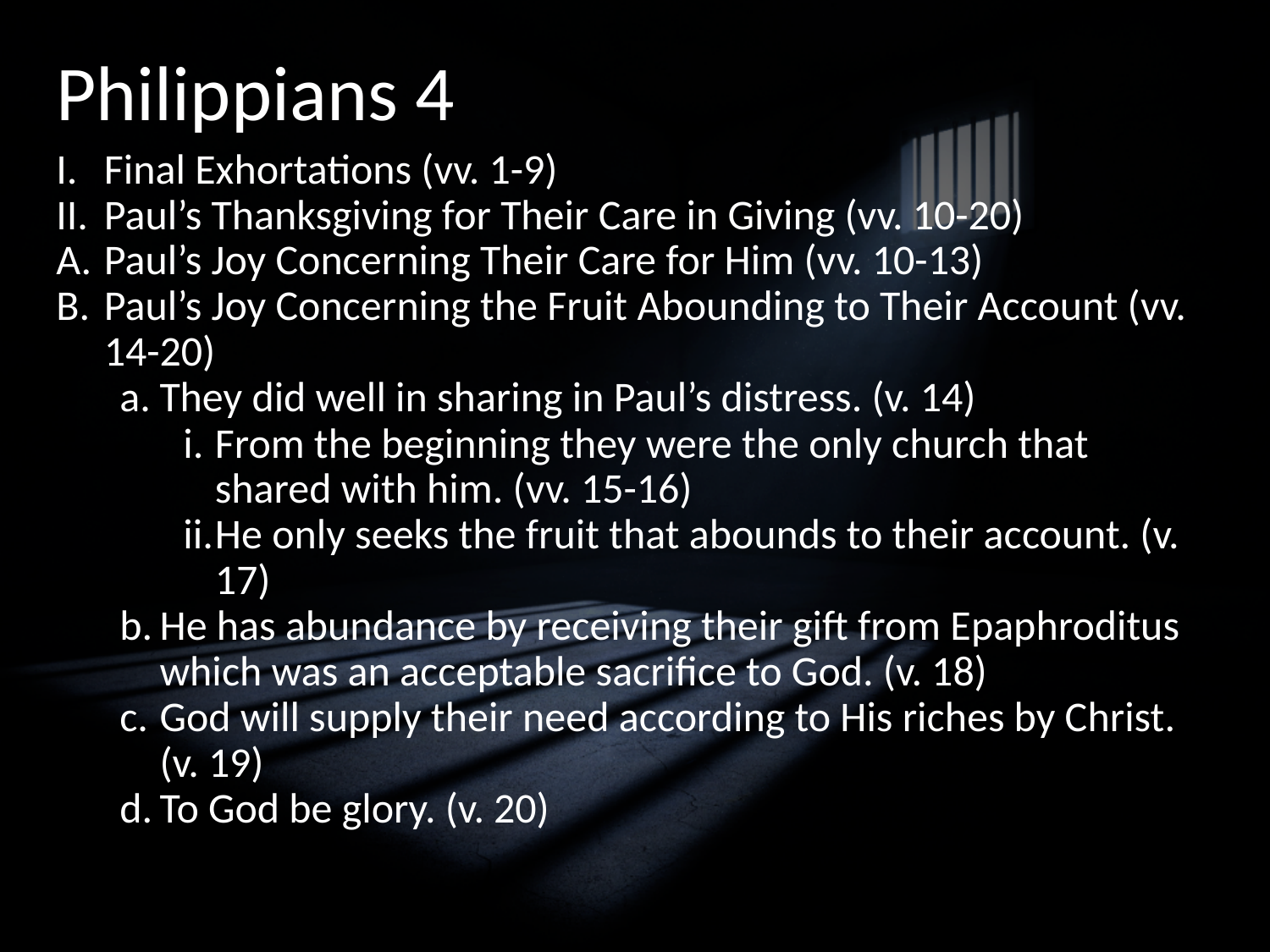

# Philippians 4
Final Exhortations (vv. 1-9)
Paul’s Thanksgiving for Their Care in Giving (vv. 10-20)
Paul’s Joy Concerning Their Care for Him (vv. 10-13)
Paul’s Joy Concerning the Fruit Abounding to Their Account (vv. 14-20)
They did well in sharing in Paul’s distress. (v. 14)
From the beginning they were the only church that shared with him. (vv. 15-16)
He only seeks the fruit that abounds to their account. (v. 17)
He has abundance by receiving their gift from Epaphroditus which was an acceptable sacrifice to God. (v. 18)
God will supply their need according to His riches by Christ. (v. 19)
To God be glory. (v. 20)